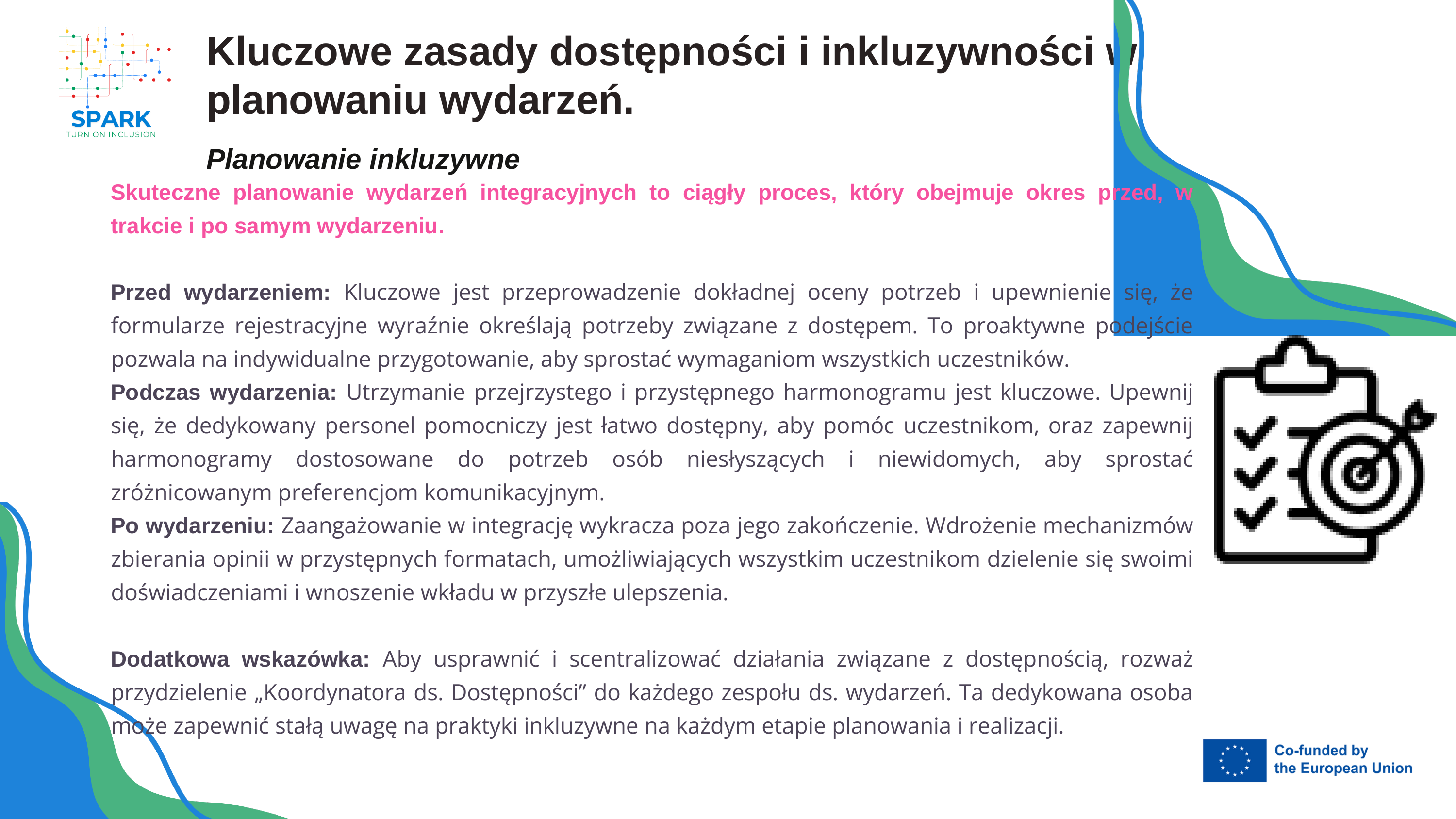

Kluczowe zasady dostępności i inkluzywności w planowaniu wydarzeń.

Planowanie inkluzywne
Skuteczne planowanie wydarzeń integracyjnych to ciągły proces, który obejmuje okres przed, w trakcie i po samym wydarzeniu.

Przed wydarzeniem: Kluczowe jest przeprowadzenie dokładnej oceny potrzeb i upewnienie się, że formularze rejestracyjne wyraźnie określają potrzeby związane z dostępem. To proaktywne podejście pozwala na indywidualne przygotowanie, aby sprostać wymaganiom wszystkich uczestników.
Podczas wydarzenia: Utrzymanie przejrzystego i przystępnego harmonogramu jest kluczowe. Upewnij się, że dedykowany personel pomocniczy jest łatwo dostępny, aby pomóc uczestnikom, oraz zapewnij harmonogramy dostosowane do potrzeb osób niesłyszących i niewidomych, aby sprostać zróżnicowanym preferencjom komunikacyjnym.
Po wydarzeniu: Zaangażowanie w integrację wykracza poza jego zakończenie. Wdrożenie mechanizmów zbierania opinii w przystępnych formatach, umożliwiających wszystkim uczestnikom dzielenie się swoimi doświadczeniami i wnoszenie wkładu w przyszłe ulepszenia.

Dodatkowa wskazówka: Aby usprawnić i scentralizować działania związane z dostępnością, rozważ przydzielenie „Koordynatora ds. Dostępności” do każdego zespołu ds. wydarzeń. Ta dedykowana osoba może zapewnić stałą uwagę na praktyki inkluzywne na każdym etapie planowania i realizacji.